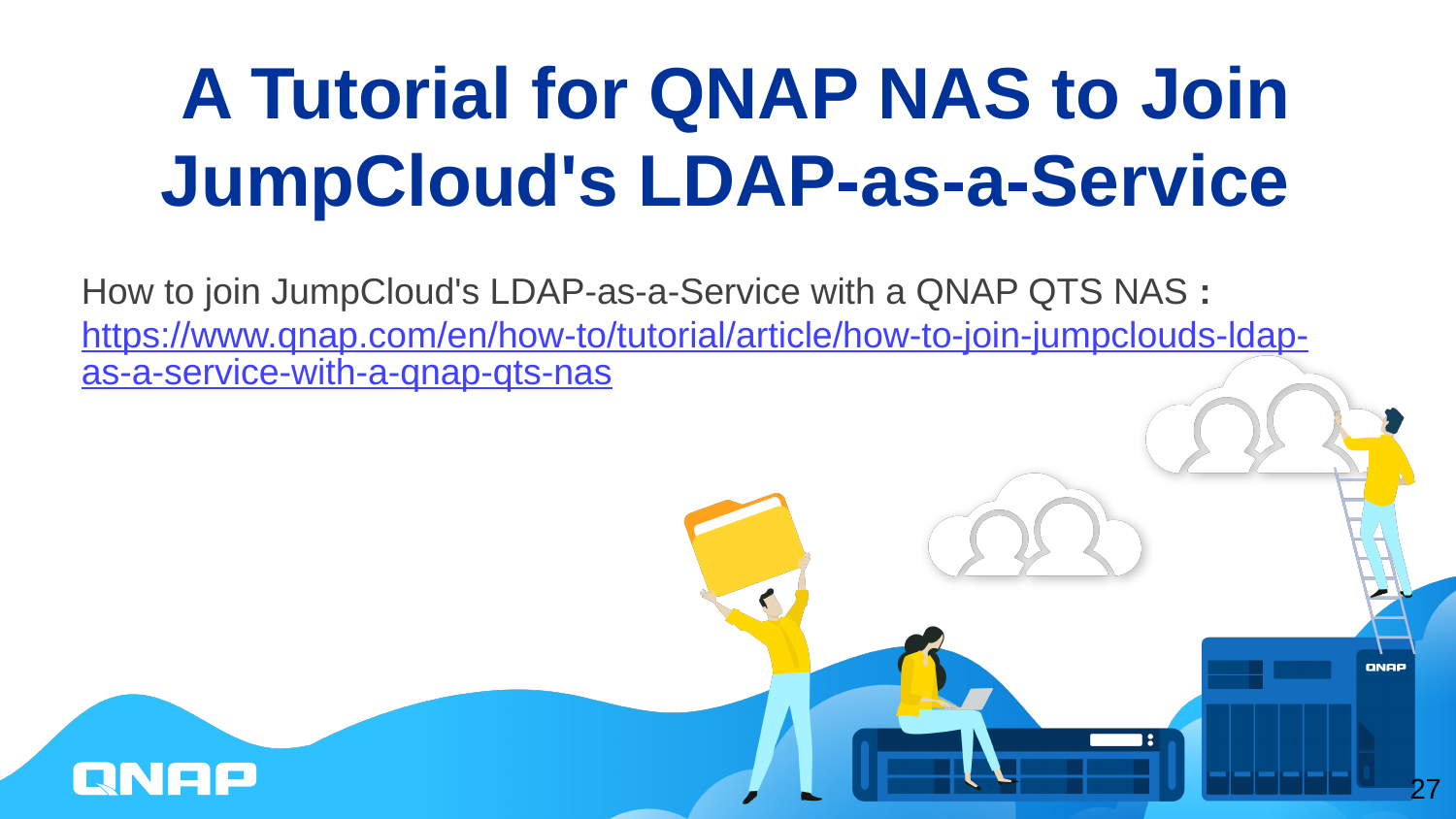

# A Tutorial for QNAP NAS to Join JumpCloud's LDAP-as-a-Service
How to join JumpCloud's LDAP-as-a-Service with a QNAP QTS NAS :
https://www.qnap.com/en/how-to/tutorial/article/how-to-join-jumpclouds-ldap-as-a-service-with-a-qnap-qts-nas
27